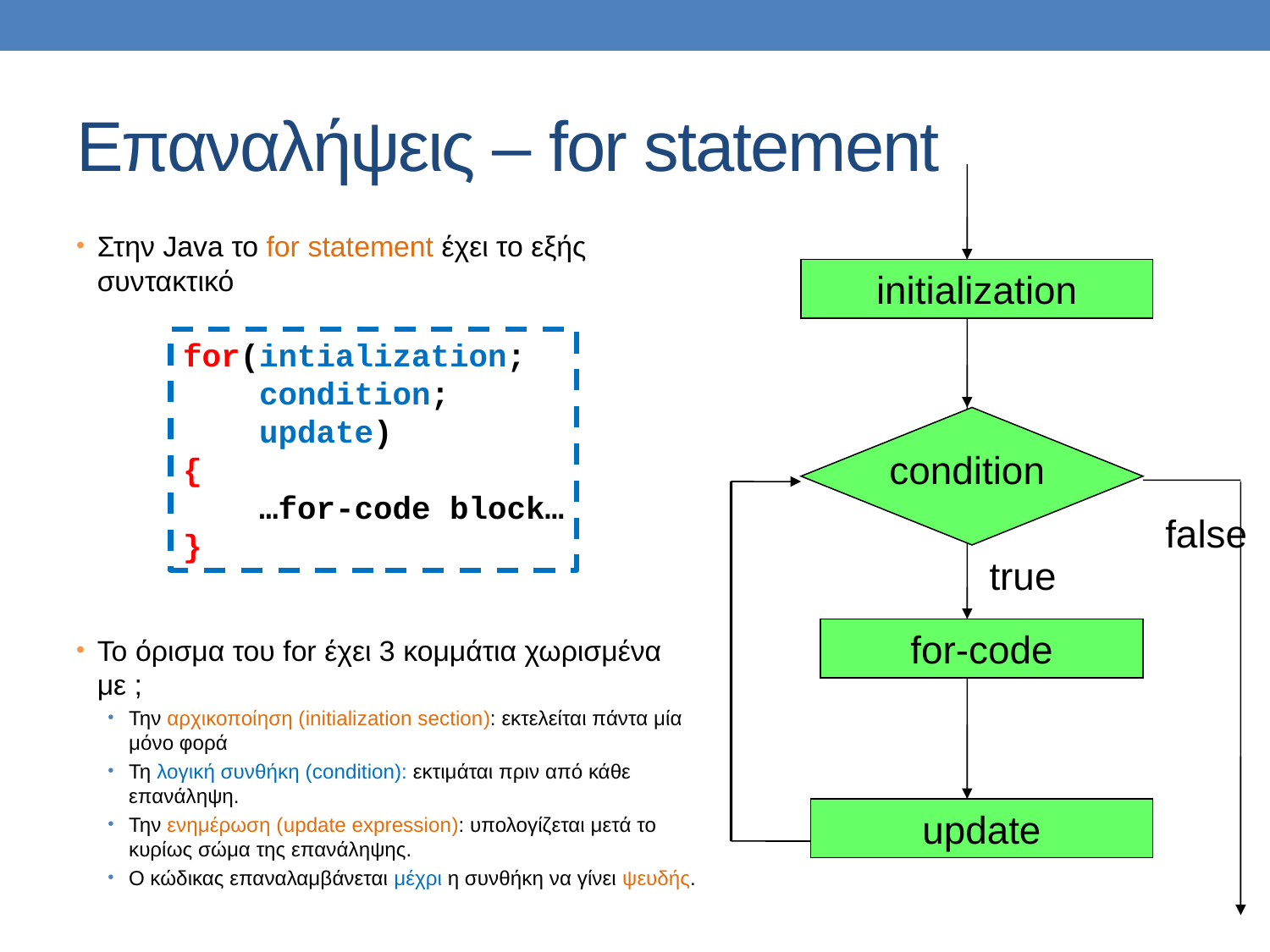

# Επαναλήψεις – for statement

Στην Java το for statement έχει το εξής συντακτικό

Το όρισμα του for έχει 3 κομμάτια χωρισμένα με ;
Την αρχικοποίηση (initialization section): εκτελείται πάντα μία μόνο φορά
Τη λογική συνθήκη (condition): εκτιμάται πριν από κάθε επανάληψη.
Την ενημέρωση (update expression): υπολογίζεται μετά το κυρίως σώμα της επανάληψης.
Ο κώδικας επαναλαμβάνεται μέχρι η συνθήκη να γίνει ψευδής.

initialization
for(intialization;
    condition;
    update)
{
    …for-code block…
}

condition

false
true

for-code

update